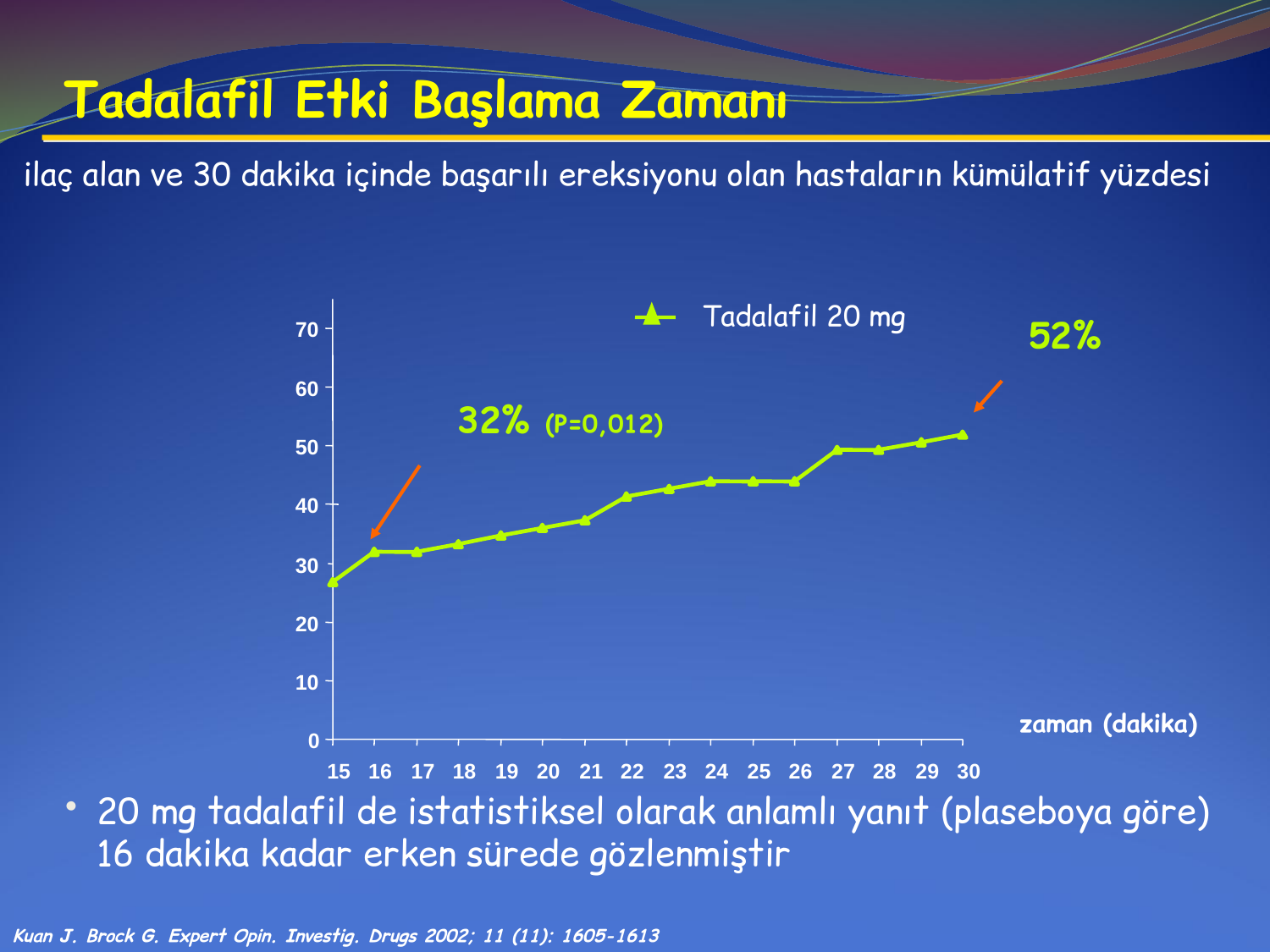

# Tadalafil Etki Başlama Zamanı
ilaç alan ve 30 dakika içinde başarılı ereksiyonu olan hastaların kümülatif yüzdesi
Tadalafil 20 mg

52%
70

60

32% (P=0,012)

50

40

30

20

10

zaman (dakika)
0

15
16
17
18
19
20
21
22
23
24
25
26
27
28
29
30
20 mg tadalafil de istatistiksel olarak anlamlı yanıt (plaseboya göre) 16 dakika kadar erken sürede gözlenmiştir

Kuan J. Brock G. Expert Opin. Investig. Drugs 2002; 11 (11): 1605-1613